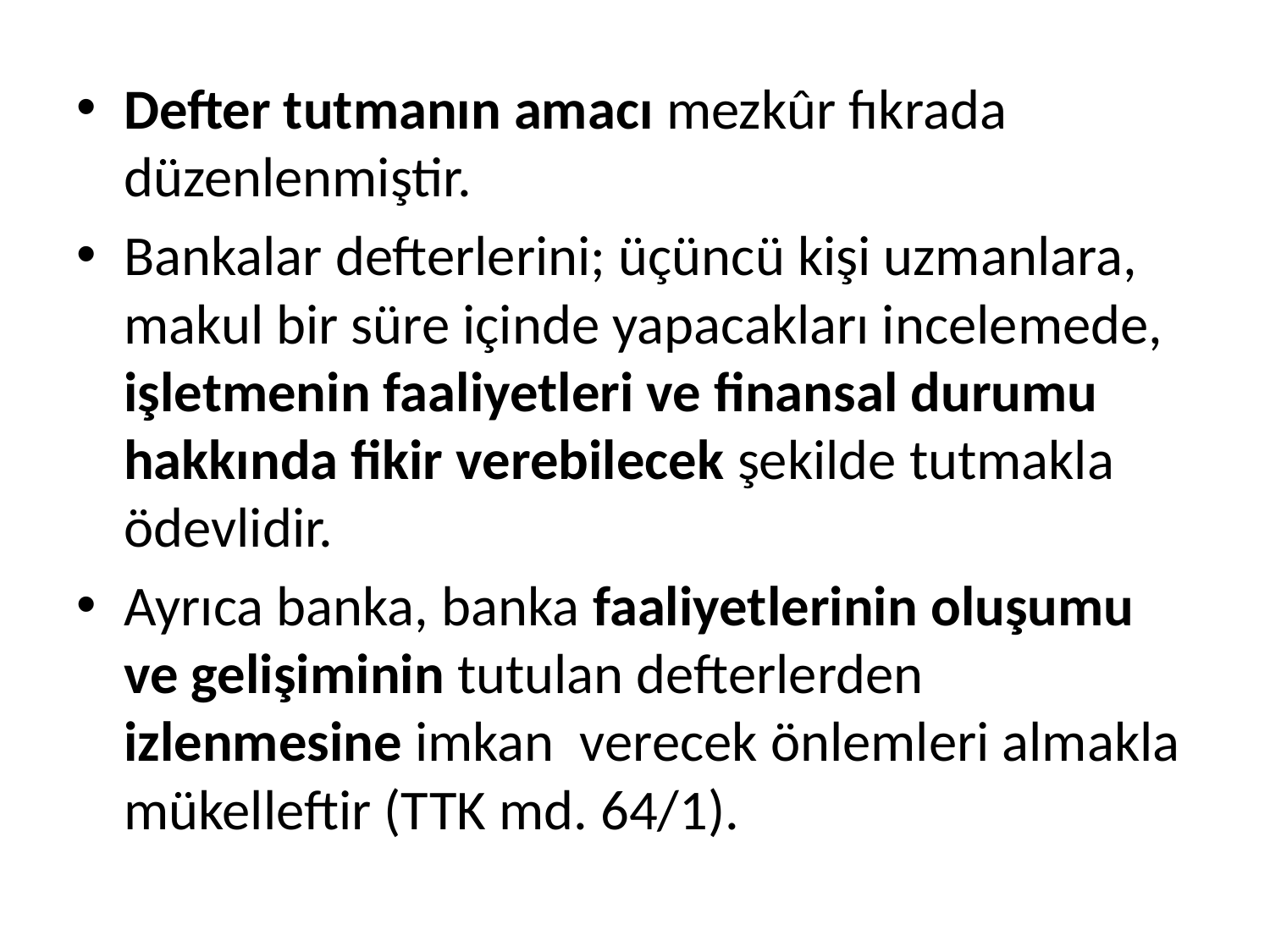

Defter tutmanın amacı mezkûr fıkrada düzenlenmiştir.
Bankalar defterlerini; üçüncü kişi uzmanlara, makul bir süre içinde yapacakları incelemede, işletmenin faaliyetleri ve finansal durumu hakkında fikir verebilecek şekilde tutmakla ödevlidir.
Ayrıca banka, banka faaliyetlerinin oluşumu ve gelişiminin tutulan defterlerden izlenmesine imkan  verecek önlemleri almakla mükelleftir (TTK md. 64/1).